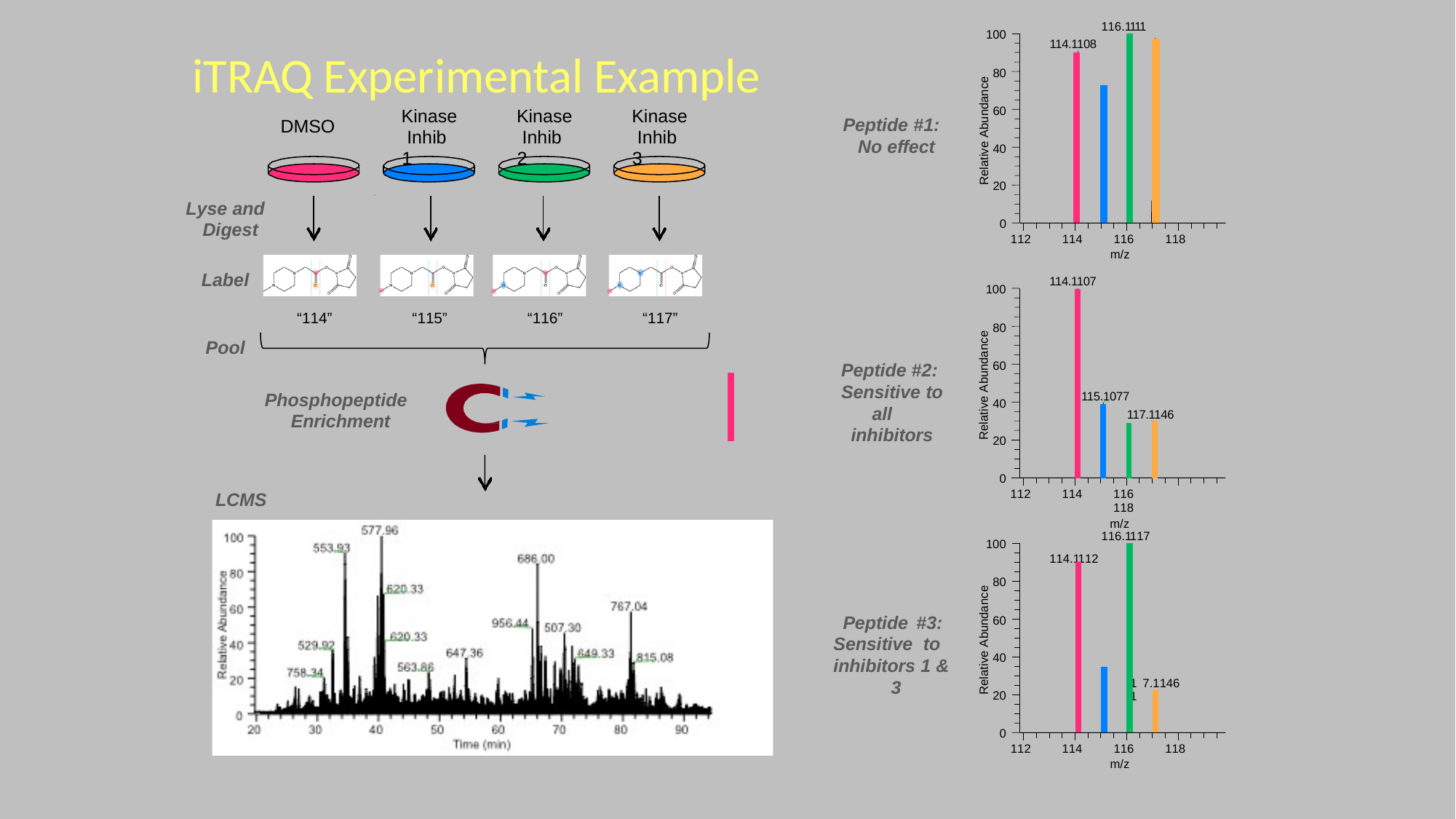

116.1111
100

114.1108

iTRAQ Experimental Example

80

Relative Abundance

60
Kinase  Inhib 3
Kinase  Inhib 2
Kinase  Inhib 1

Peptide #1:  No effect
DMSO

40

20

Lyse and  Digest

0

116
m/z
112
114
118

Label

114.1107
100

“114”
“115”
“116”
“117”

80

Relative Abundance

Pool

60
Peptide #2:  Sensitive to  all      inhibitors

Phosphopeptide  Enrichment
115.1077

40

117.1146

20

0

116	118
m/z
112
114
LCMS

116.1117
100

114.1112
80

Relative Abundance

Peptide #3:  Sensitive to  inhibitors 1 &
3

60

40

7.1146

11

20

0

116
m/z
112
114
118